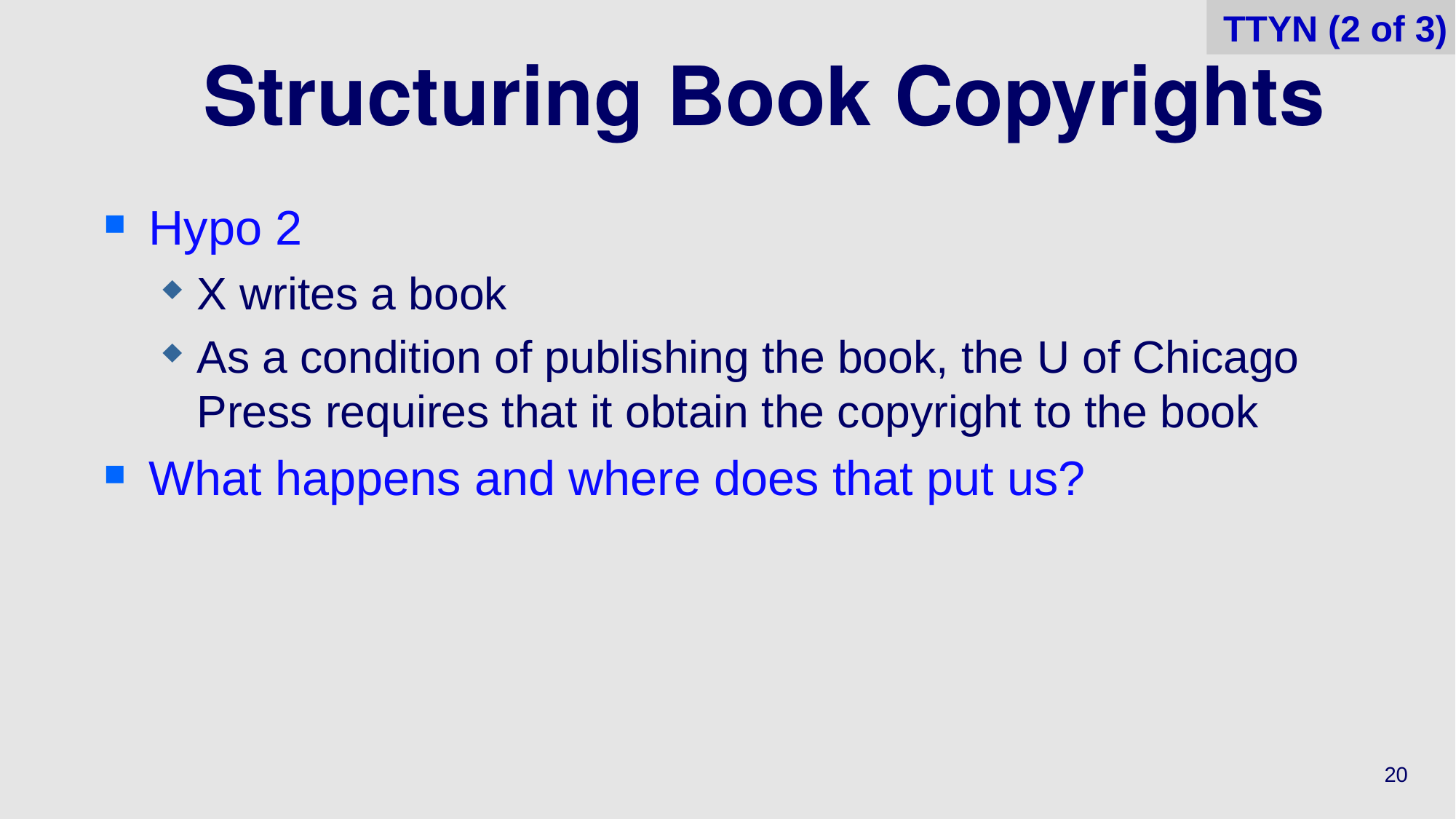

TTYN (2 of 3)
# Structuring Book Copyrights
Hypo 2
X writes a book
As a condition of publishing the book, the U of Chicago Press requires that it obtain the copyright to the book
What happens and where does that put us?
20